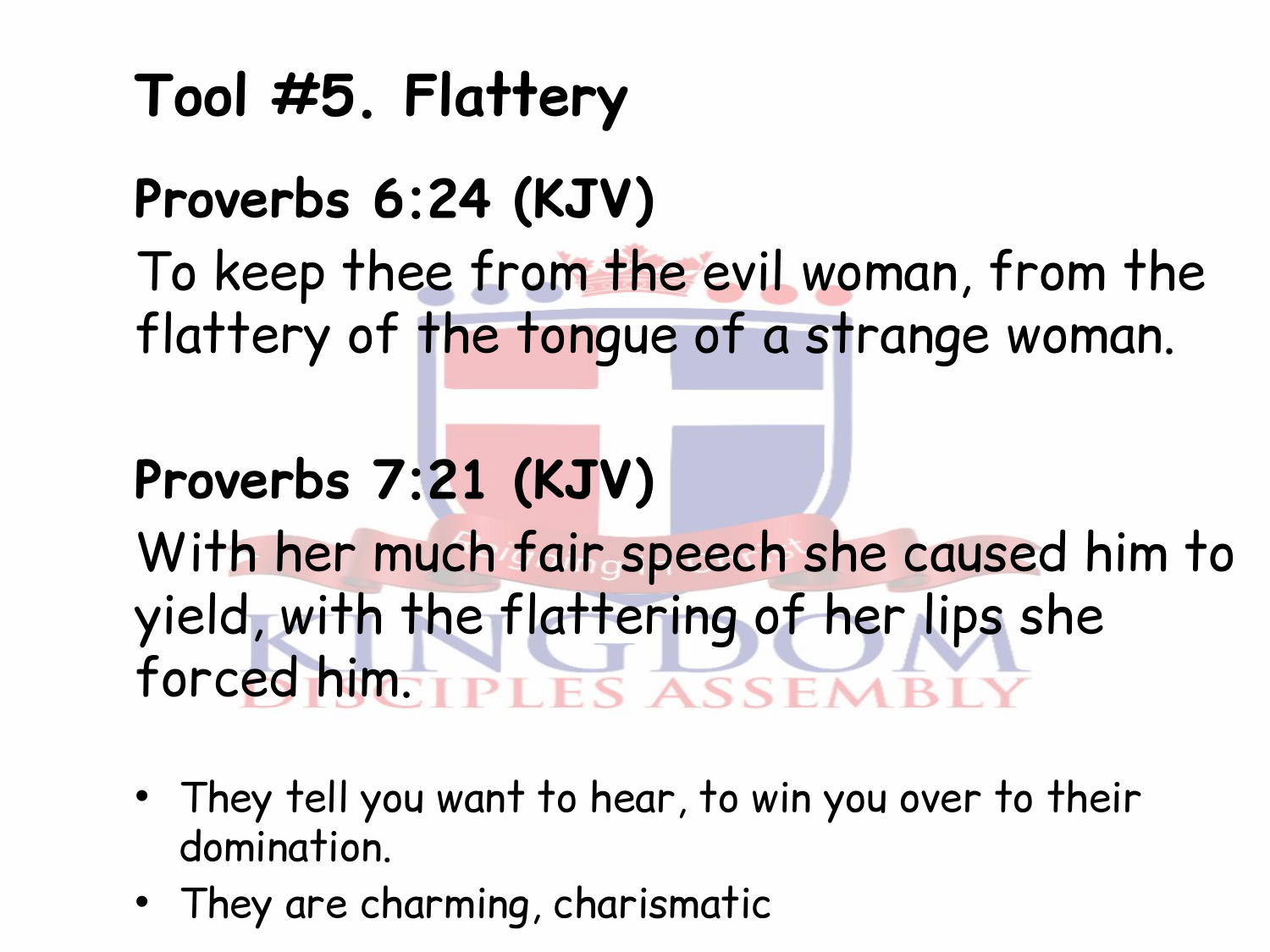

Tool #5. Flattery
Proverbs 6:24 (KJV)
To keep thee from the evil woman, from the flattery of the tongue of a strange woman.

Proverbs 7:21 (KJV)
With her much fair speech she caused him to yield, with the flattering of her lips she forced him.

They tell you want to hear, to win you over to their domination.
They are charming, charismatic